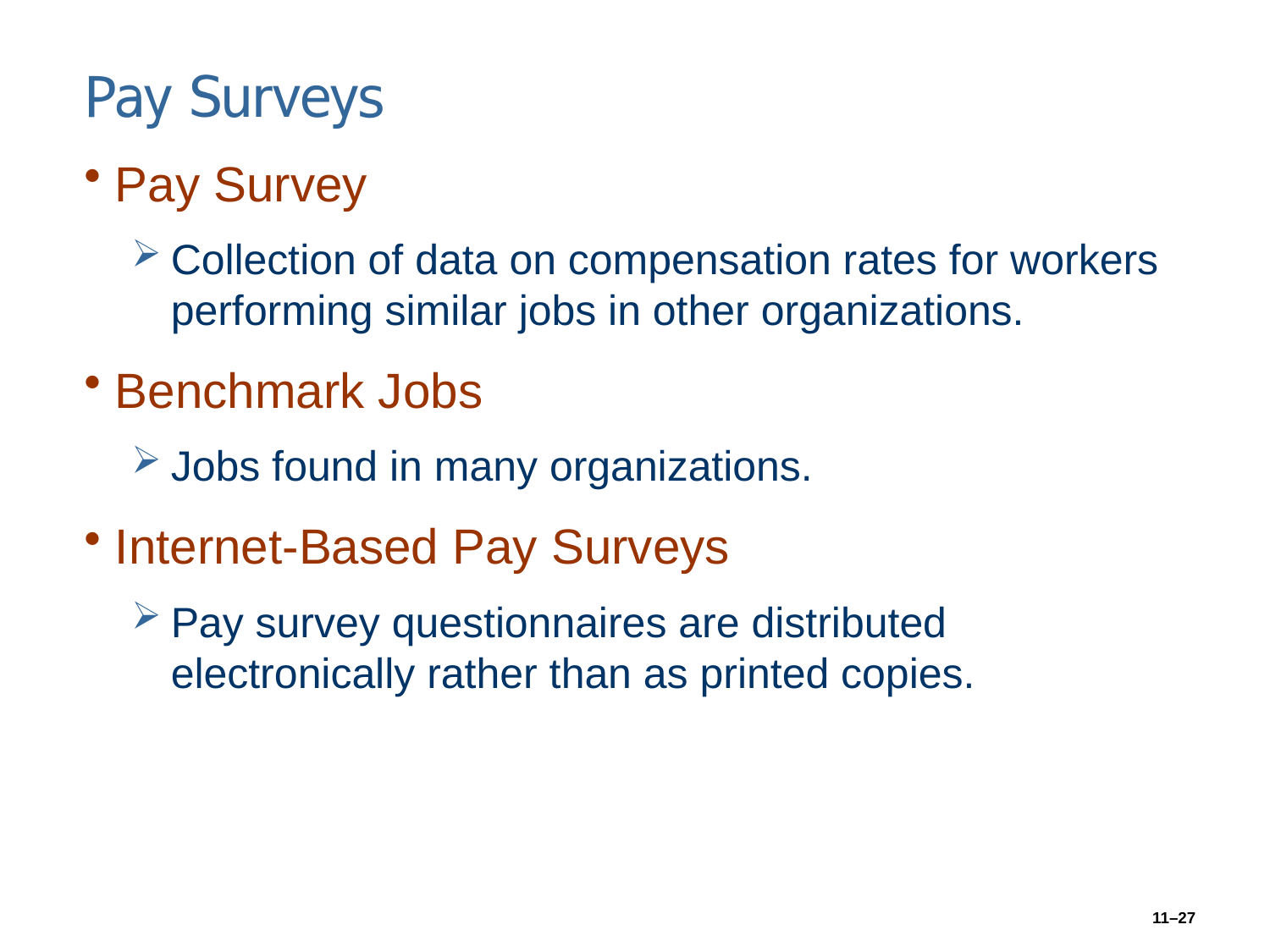

# Pay Surveys
Pay Survey
Collection of data on compensation rates for workers performing similar jobs in other organizations.
Benchmark Jobs
Jobs found in many organizations.
Internet-Based Pay Surveys
Pay survey questionnaires are distributed electronically rather than as printed copies.

11–27